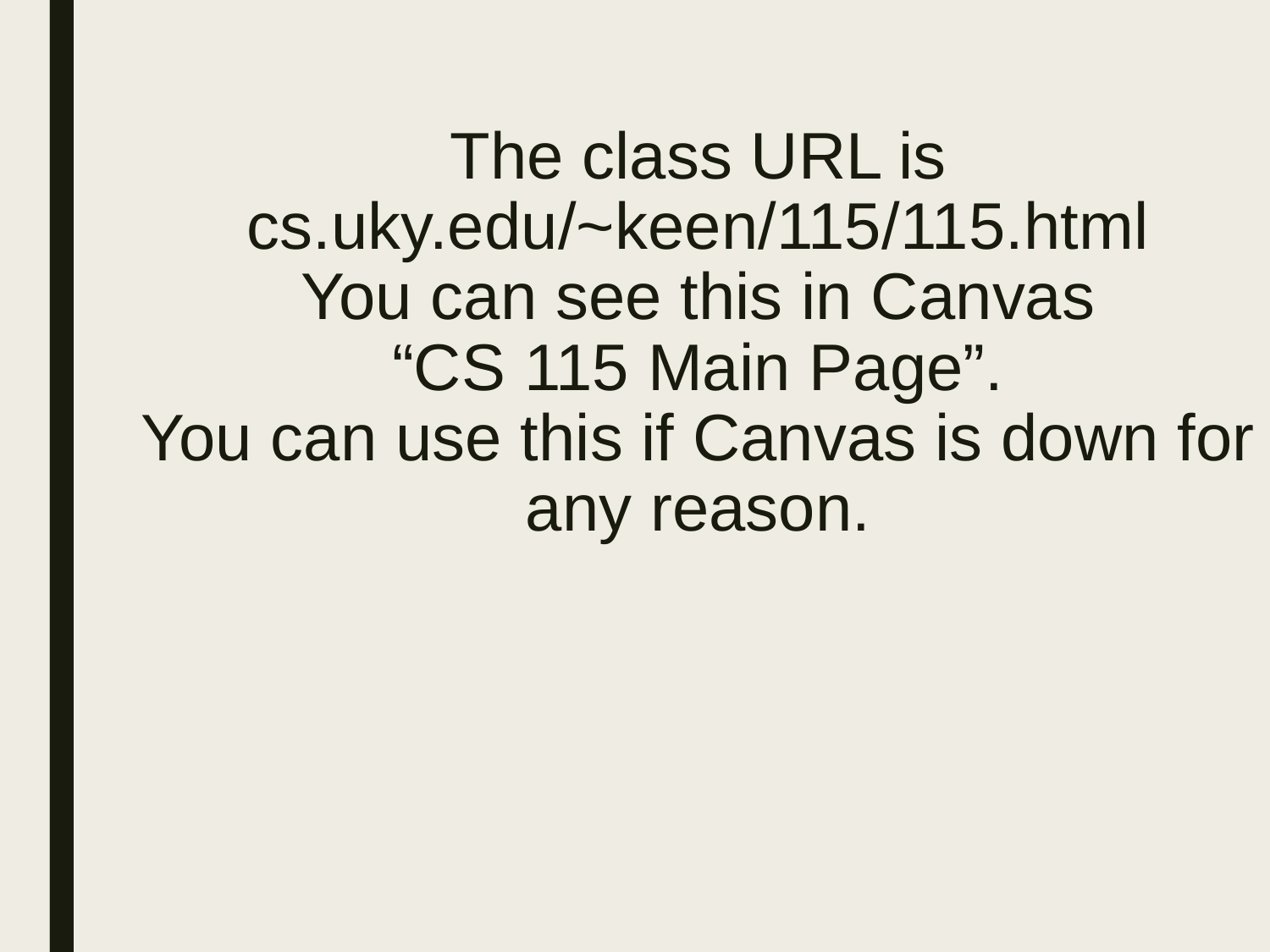

The class URL is
cs.uky.edu/~keen/115/115.html
You can see this in Canvas
“CS 115 Main Page”.
You can use this if Canvas is down for any reason.